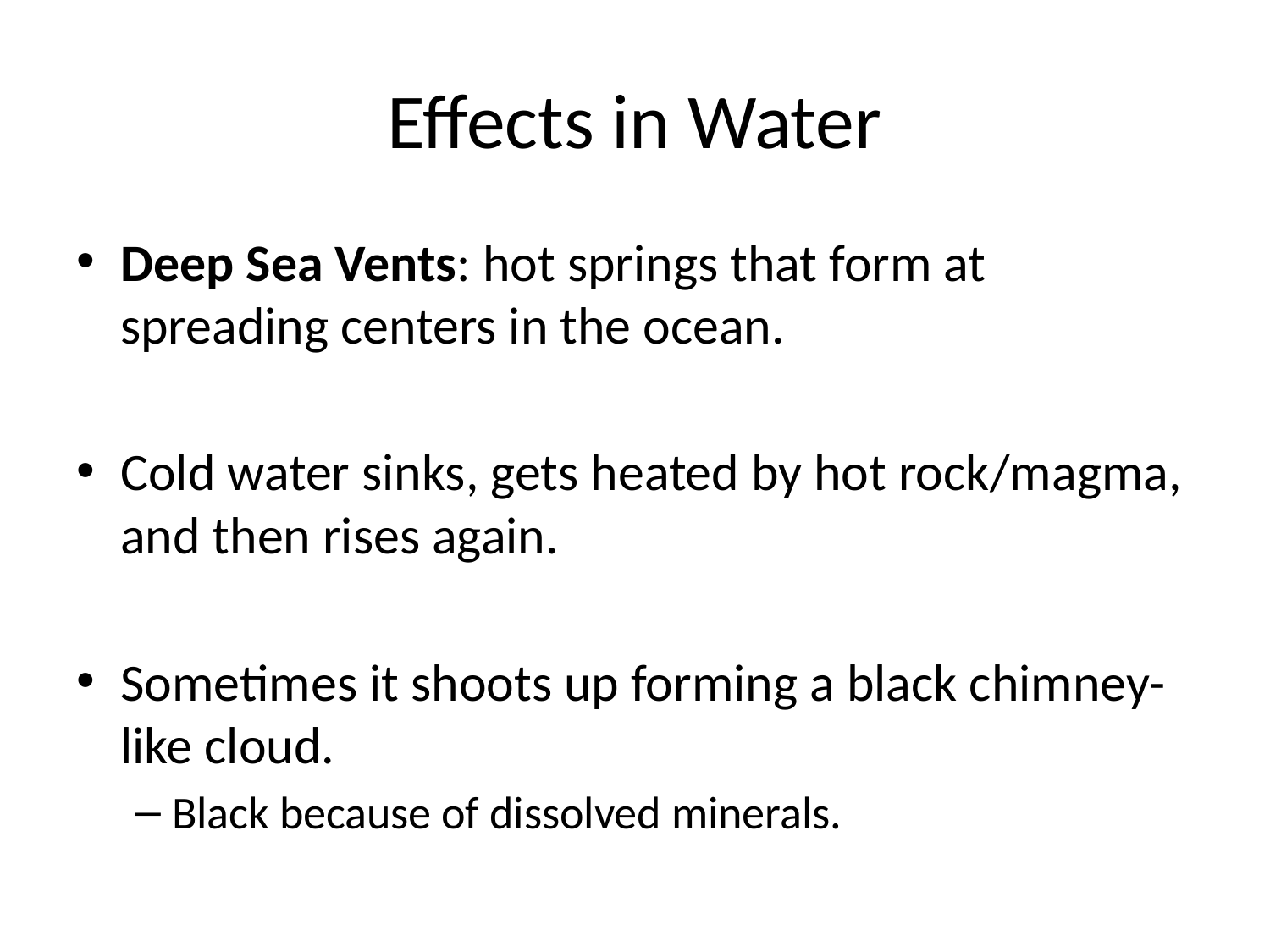

# Effects in Water
Deep Sea Vents: hot springs that form at spreading centers in the ocean.

Cold water sinks, gets heated by hot rock/magma, and then rises again.

Sometimes it shoots up forming a black chimney-like cloud.
Black because of dissolved minerals.